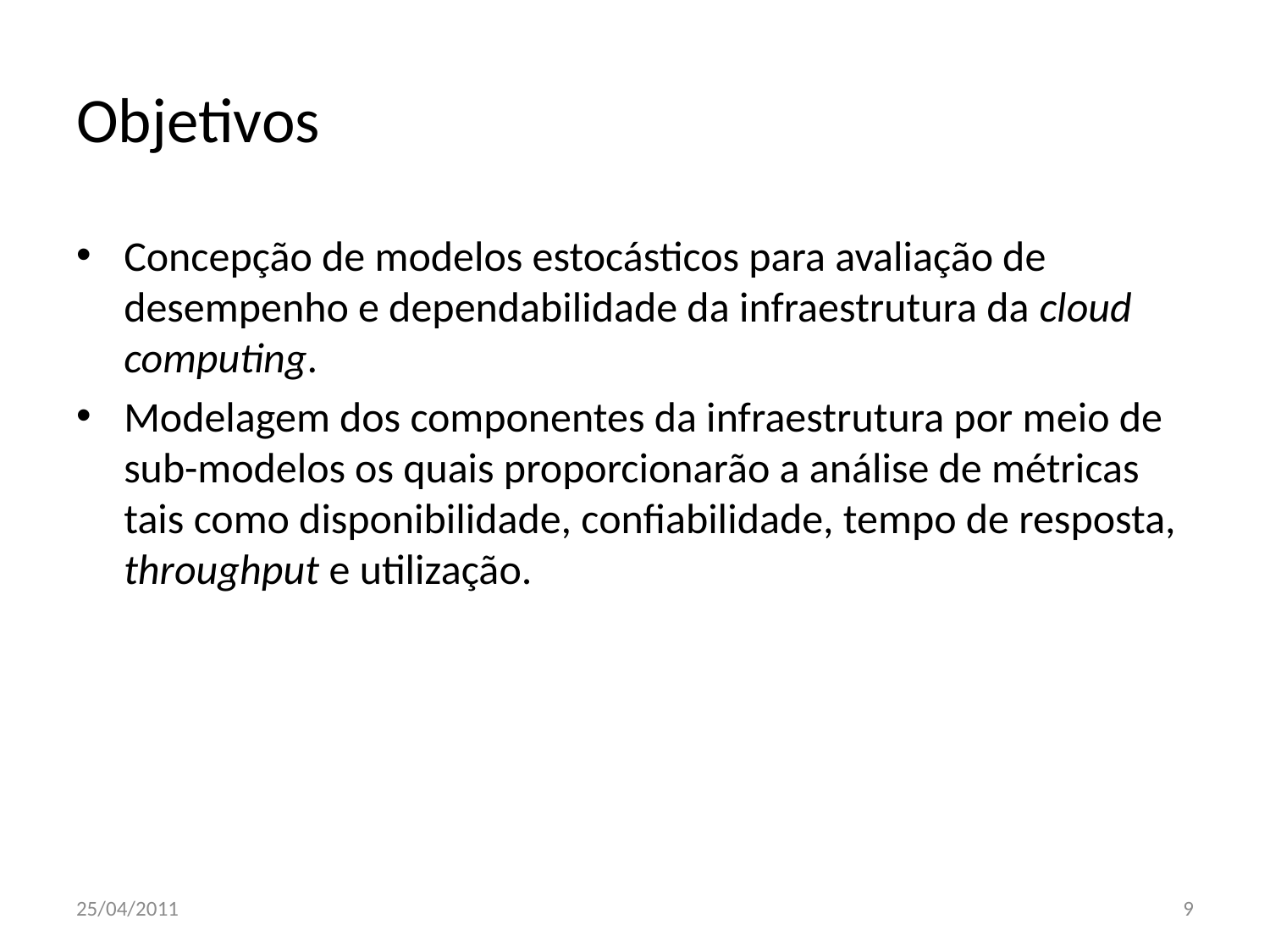

# Objetivos
Concepção de modelos estocásticos para avaliação de desempenho e dependabilidade da infraestrutura da cloud computing.
Modelagem dos componentes da infraestrutura por meio de sub-modelos os quais proporcionarão a análise de métricas tais como disponibilidade, confiabilidade, tempo de resposta, throughput e utilização.
25/04/2011
9